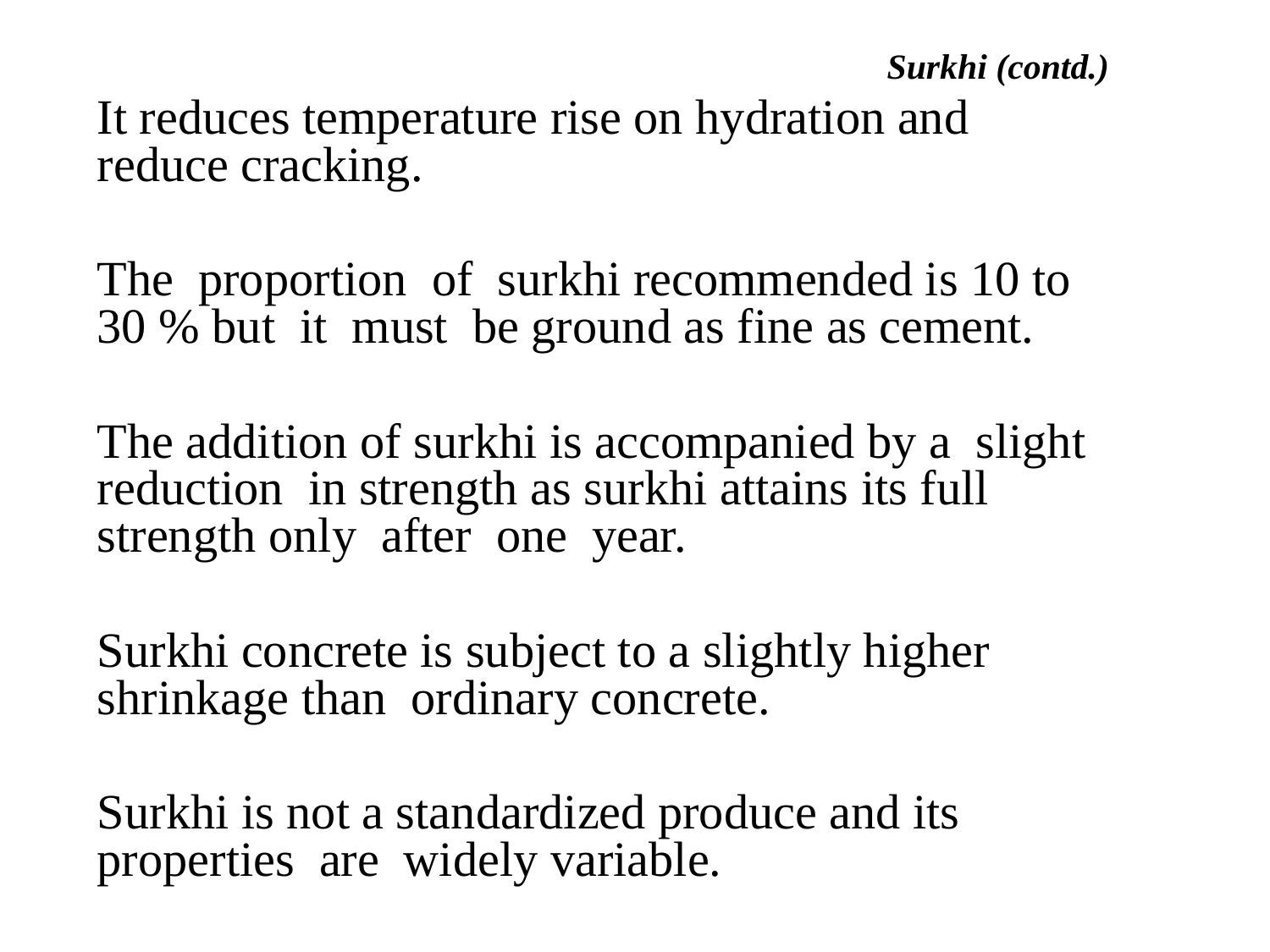

Surkhi (contd.)
It reduces temperature rise on hydration and reduce cracking.

The  proportion  of  surkhi recommended is 10 to 30 % but  it  must  be ground as fine as cement.

The addition of surkhi is accompanied by a  slight reduction  in strength as surkhi attains its full strength only  after  one  year.

Surkhi concrete is subject to a slightly higher shrinkage than  ordinary concrete.

Surkhi is not a standardized produce and its properties  are  widely variable.